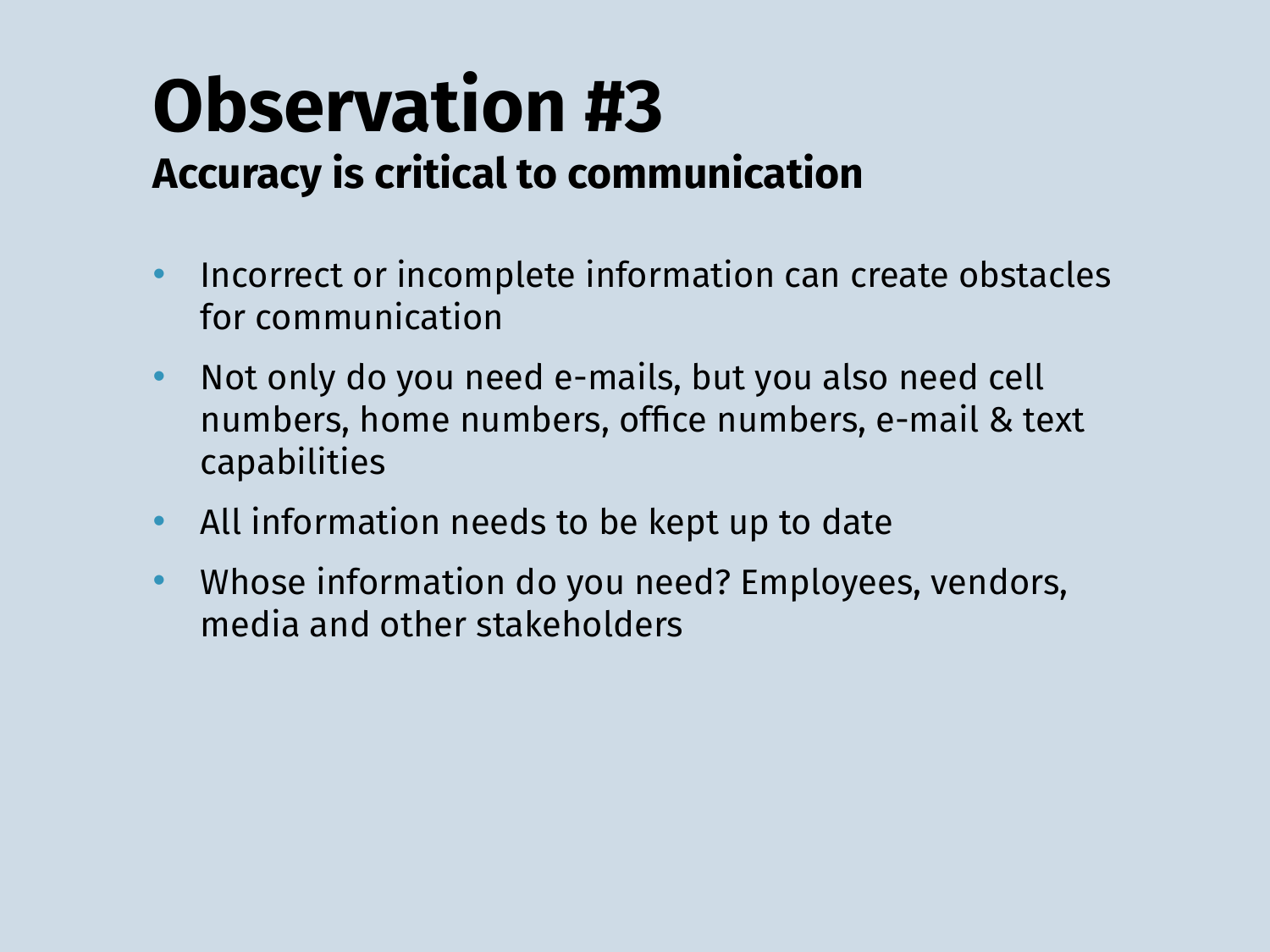

# Observation #3 Accuracy is critical to communication
Incorrect or incomplete information can create obstacles for communication
Not only do you need e-mails, but you also need cell numbers, home numbers, office numbers, e-mail & text capabilities
All information needs to be kept up to date
Whose information do you need? Employees, vendors, media and other stakeholders